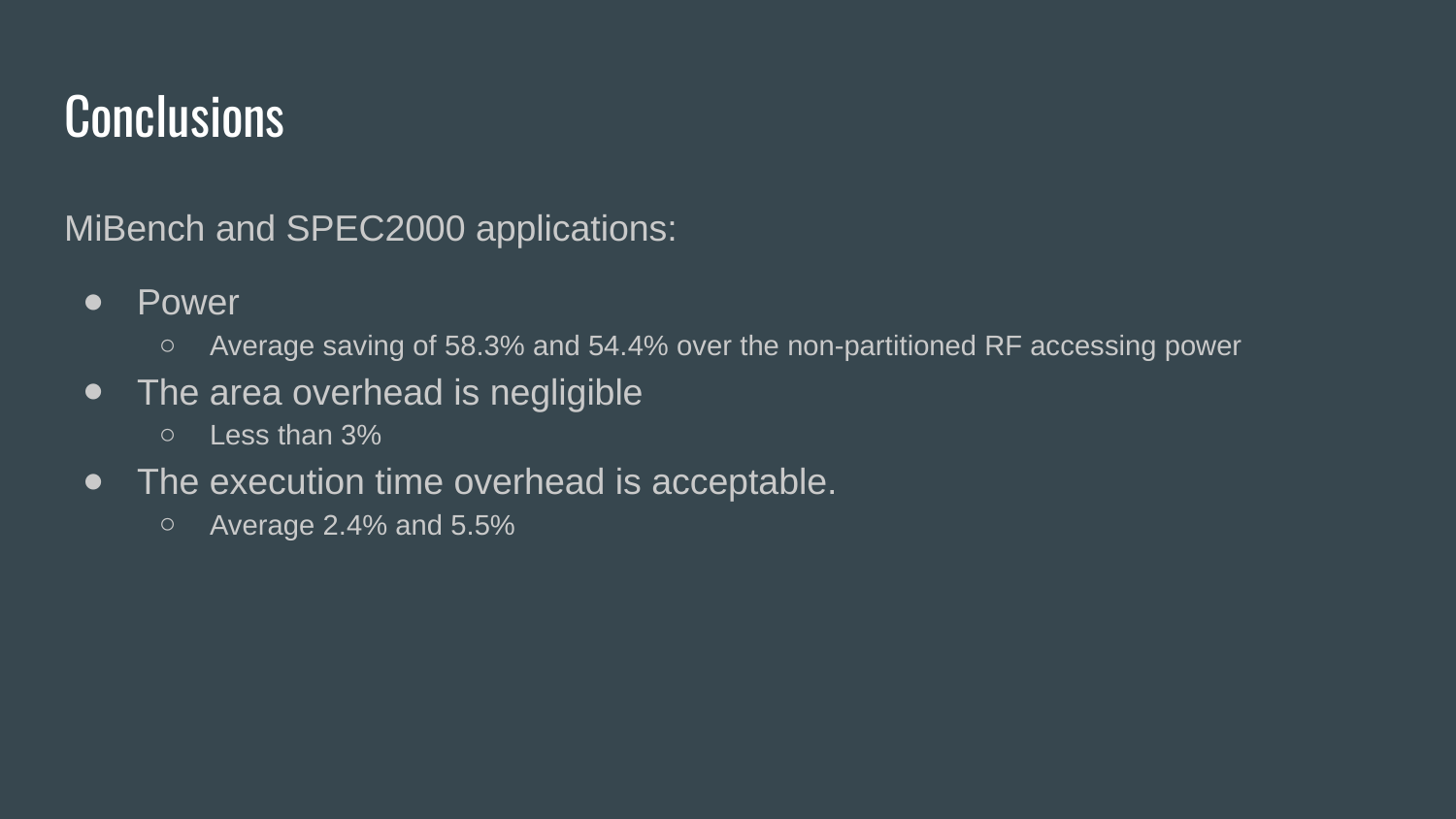

# Conclusions
MiBench and SPEC2000 applications:
Power
Average saving of 58.3% and 54.4% over the non-partitioned RF accessing power
The area overhead is negligible
Less than 3%
The execution time overhead is acceptable.
Average 2.4% and 5.5%